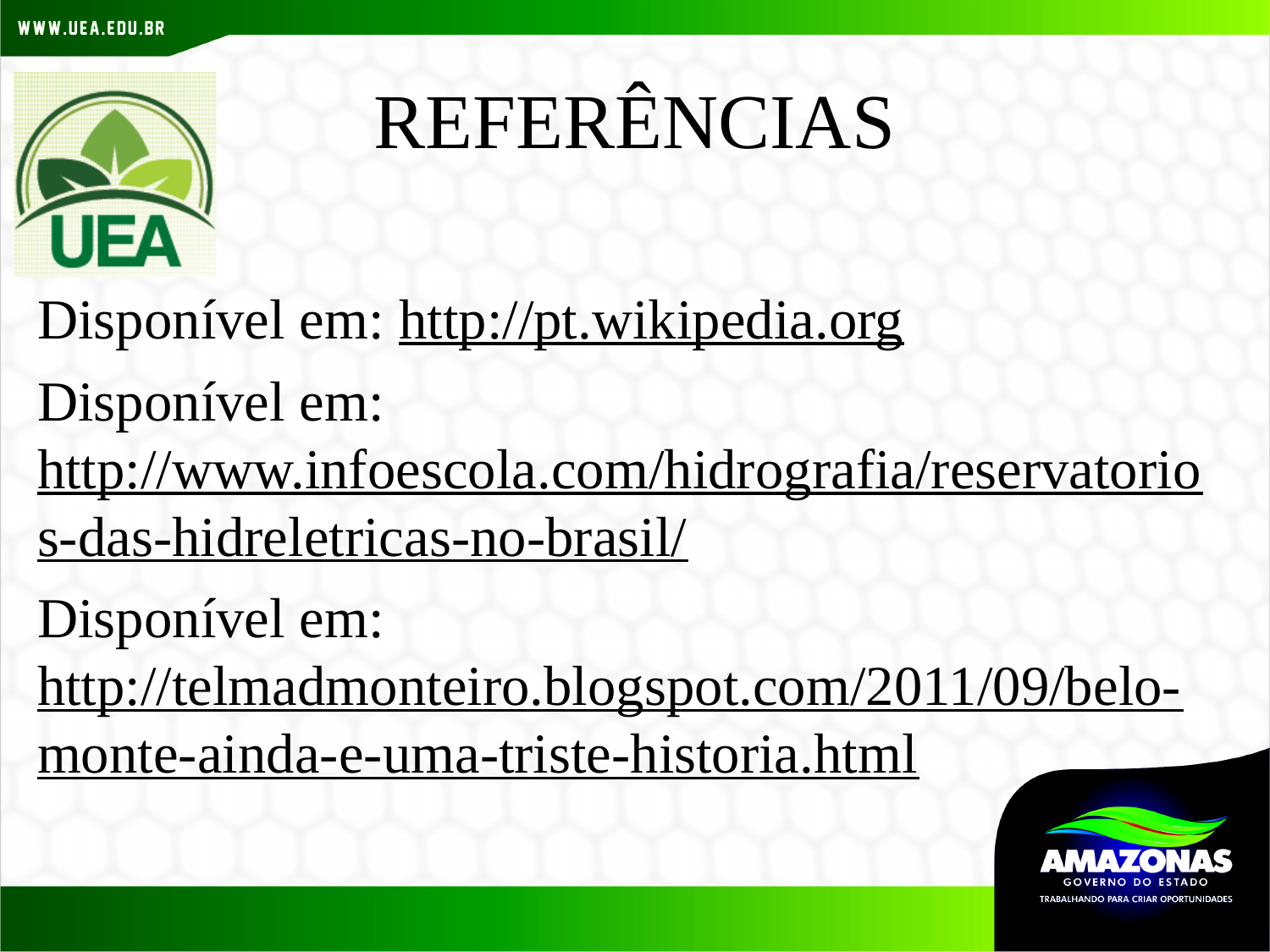

# REFERÊNCIAS
Disponível em: http://pt.wikipedia.org
Disponível em: http://www.infoescola.com/hidrografia/reservatorios-das-hidreletricas-no-brasil/
Disponível em: http://telmadmonteiro.blogspot.com/2011/09/belo-monte-ainda-e-uma-triste-historia.html